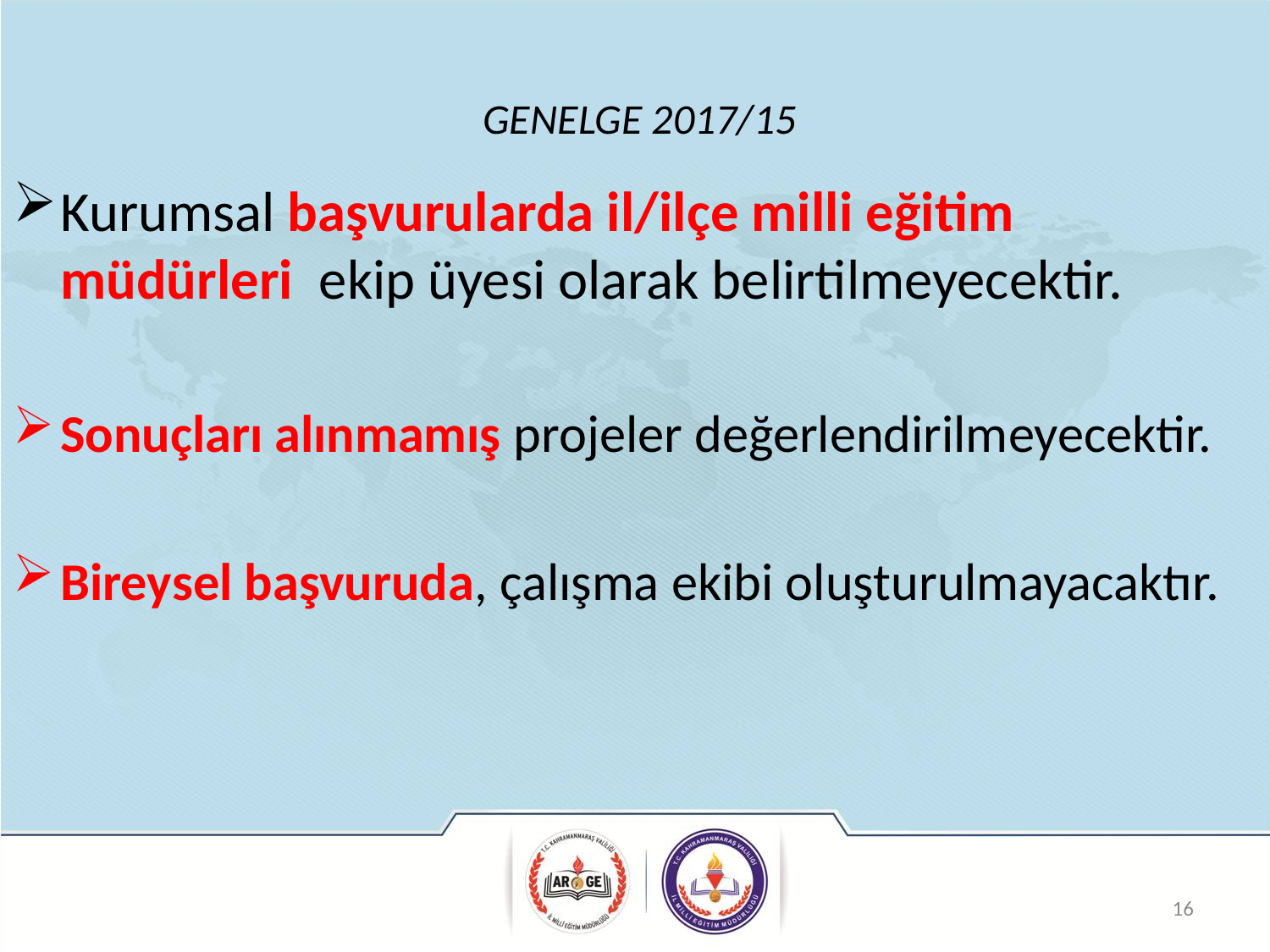

# GENELGE 2017/15
Kurumsal başvurularda il/ilçe milli eğitim müdürleri  ekip üyesi olarak belirtilmeyecektir.

Sonuçları alınmamış projeler değerlendirilmeyecektir.

Bireysel başvuruda, çalışma ekibi oluşturulmayacaktır.

16